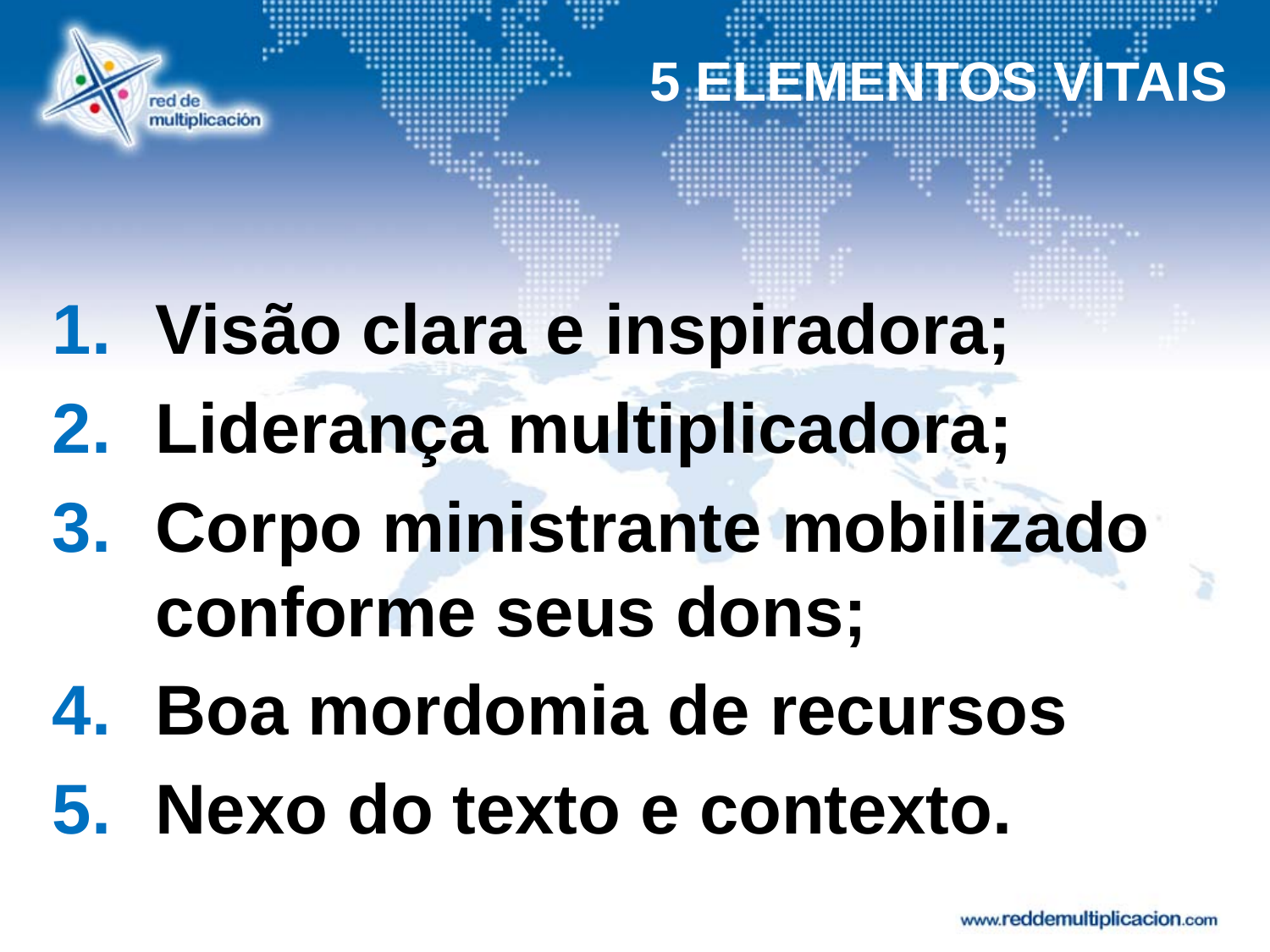

5 ELEMENTOS VITAIS
Visão clara e inspiradora;
Liderança multiplicadora;
Corpo ministrante mobilizado conforme seus dons;
Boa mordomia de recursos
Nexo do texto e contexto.